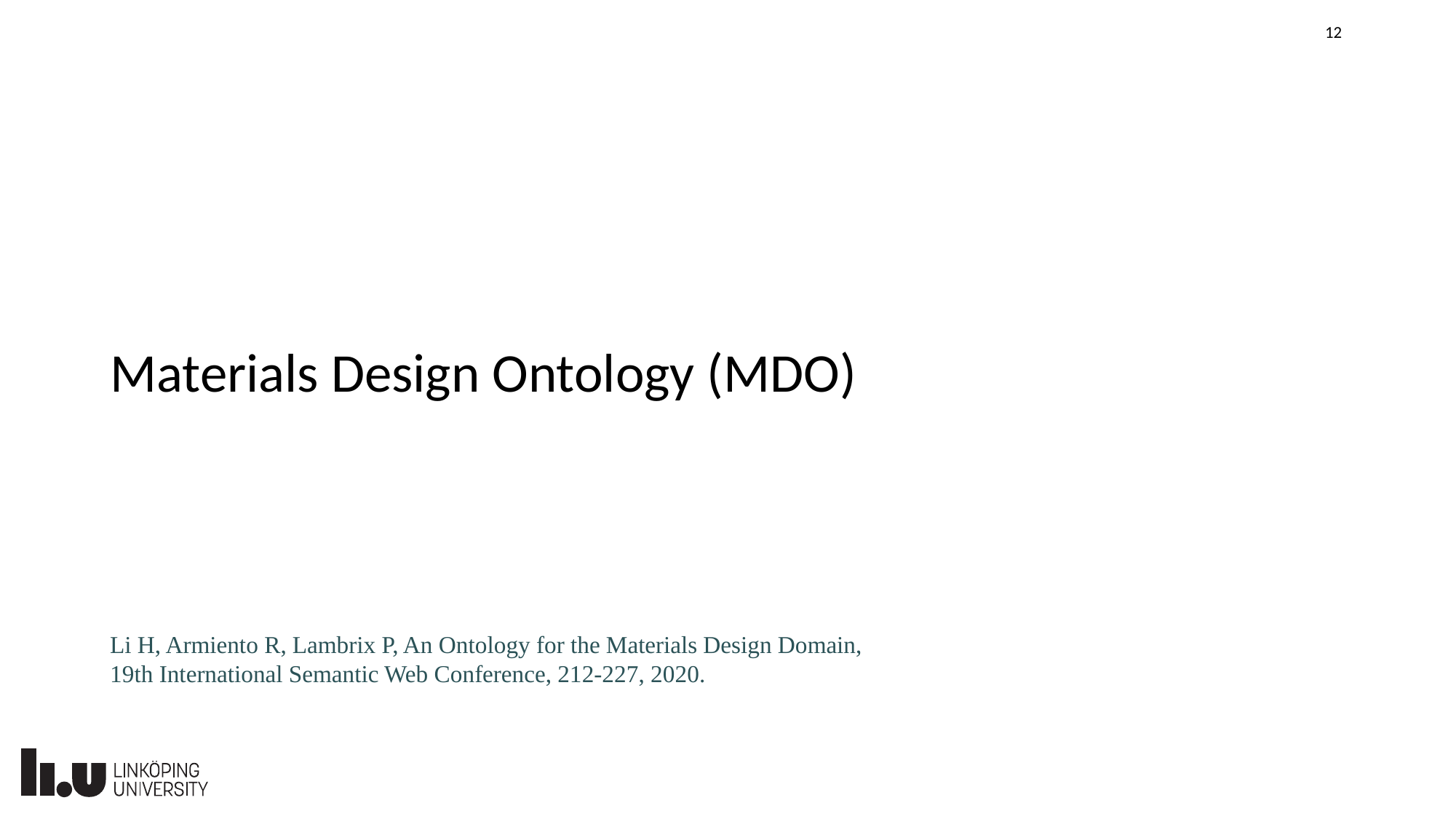

12
# Materials Design Ontology (MDO)
Li H, Armiento R, Lambrix P, An Ontology for the Materials Design Domain,
19th International Semantic Web Conference, 212-227, 2020.